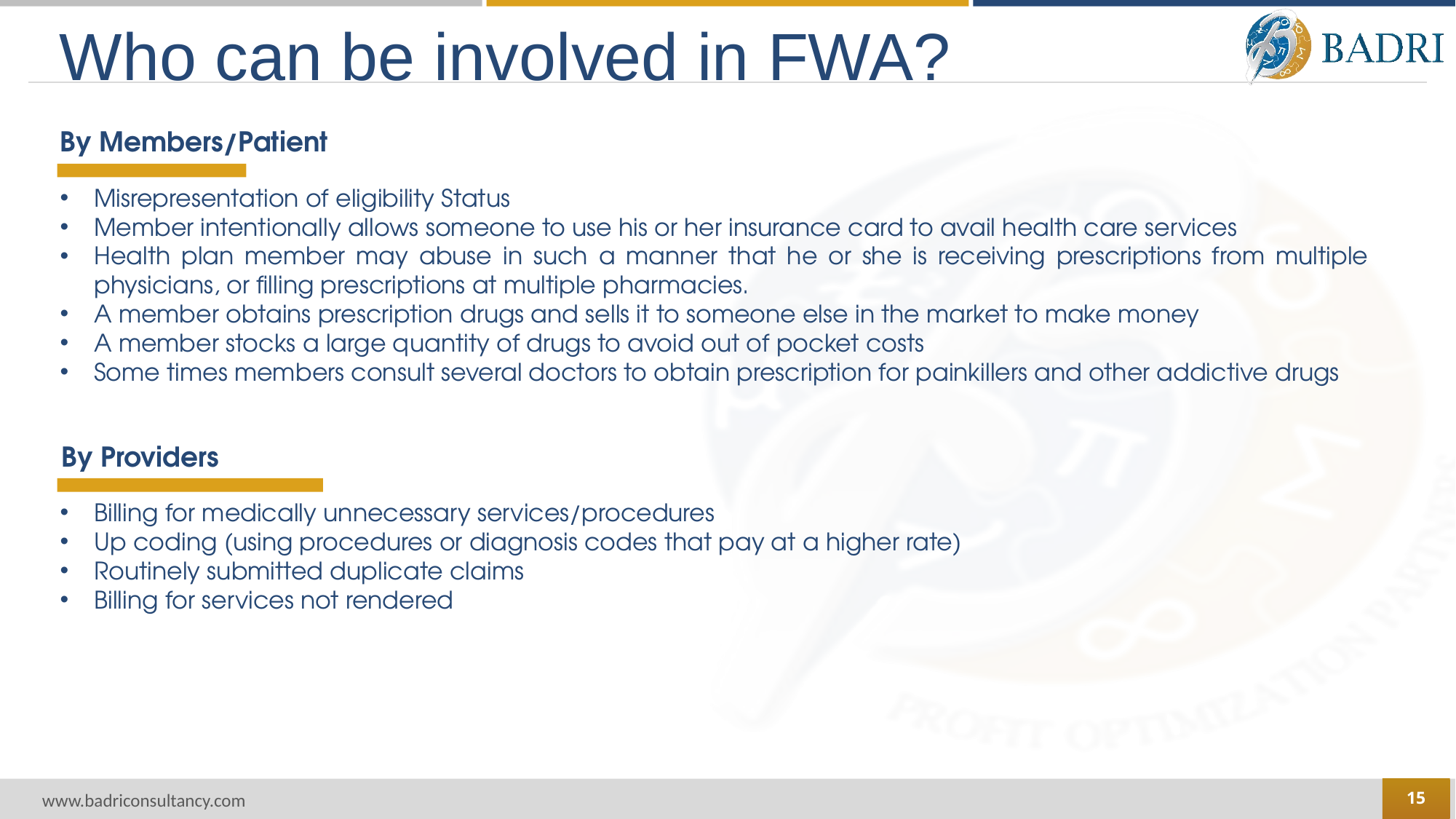

# Who can be involved in FWA?
By Members/Patient

Misrepresentation of eligibility Status
Member intentionally allows someone to use his or her insurance card to avail health care services
Health plan member may abuse in such a manner that he or she is receiving prescriptions from multiple physicians, or filling prescriptions at multiple pharmacies.
A member obtains prescription drugs and sells it to someone else in the market to make money
A member stocks a large quantity of drugs to avoid out of pocket costs
Some times members consult several doctors to obtain prescription for painkillers and other addictive drugs
By Providers

Billing for medically unnecessary services/procedures
Up coding (using procedures or diagnosis codes that pay at a higher rate)
Routinely submitted duplicate claims
Billing for services not rendered